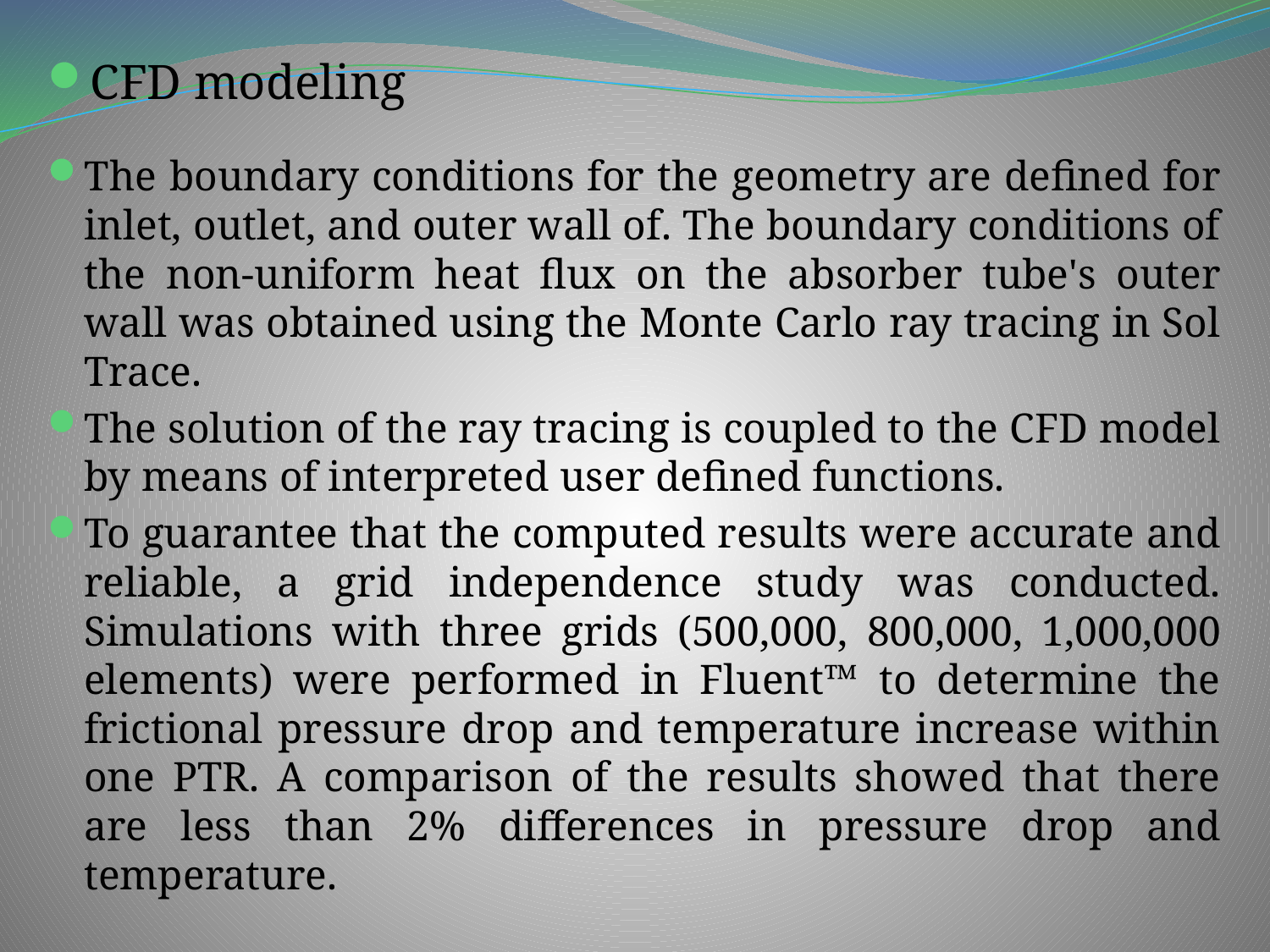

CFD modeling

The boundary conditions for the geometry are defined for inlet, outlet, and outer wall of. The boundary conditions of the non-uniform heat flux on the absorber tube's outer wall was obtained using the Monte Carlo ray tracing in Sol Trace.
The solution of the ray tracing is coupled to the CFD model by means of interpreted user defined functions.
To guarantee that the computed results were accurate and reliable, a grid independence study was conducted. Simulations with three grids (500,000, 800,000, 1,000,000 elements) were performed in Fluent™ to determine the frictional pressure drop and temperature increase within one PTR. A comparison of the results showed that there are less than 2% differences in pressure drop and temperature.